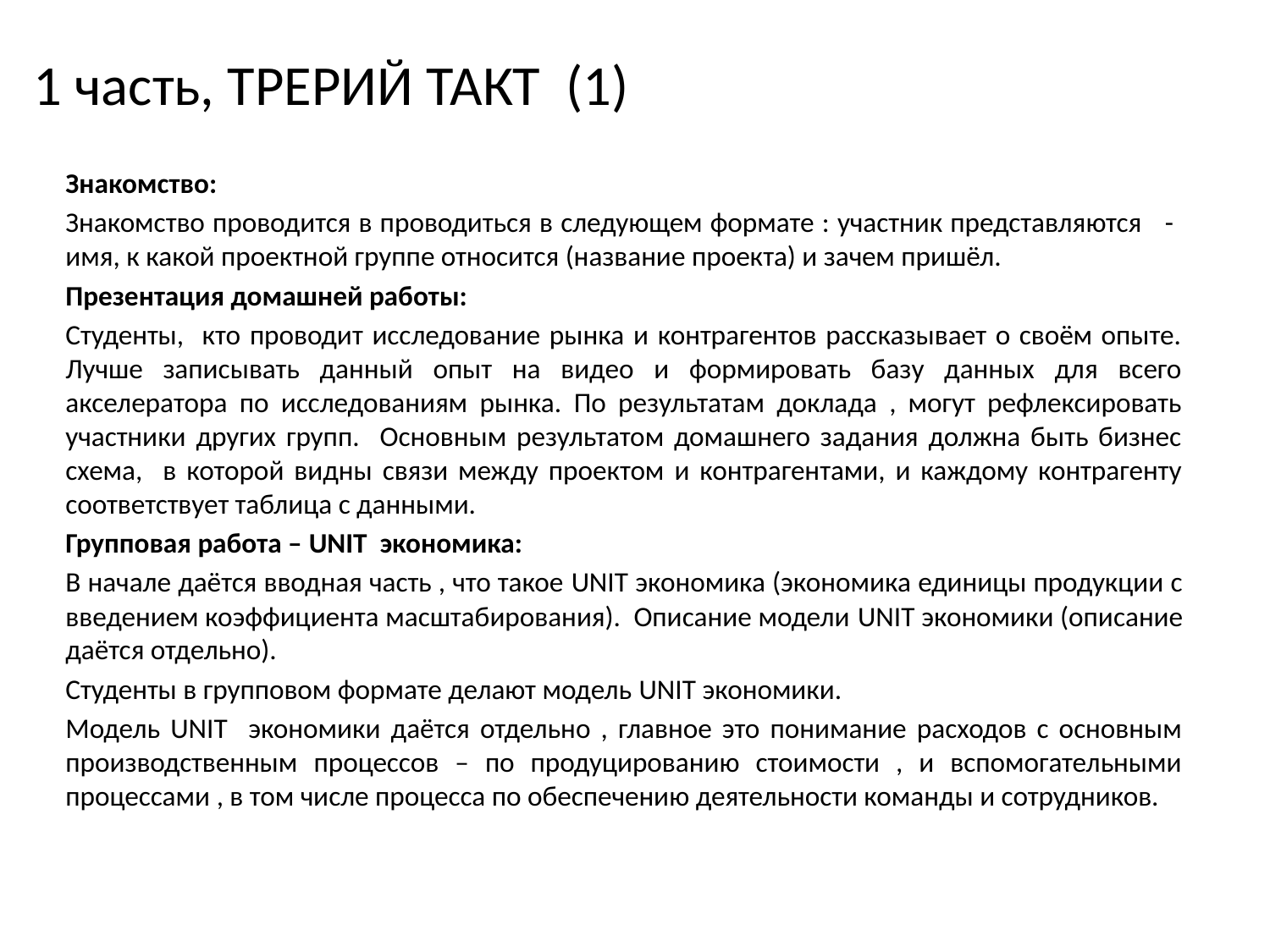

# 1 часть, ТРЕРИЙ ТАКТ  (1)
Знакомство:
Знакомство проводится в проводиться в следующем формате : участник представляются   -  имя, к какой проектной группе относится (название проекта) и зачем пришёл.
Презентация домашней работы:
Студенты,  кто проводит исследование рынка и контрагентов рассказывает о своём опыте. Лучше записывать данный опыт на видео и формировать базу данных для всего акселератора по исследованиям рынка. По результатам доклада , могут рефлексировать участники других групп.  Основным результатом домашнего задания должна быть бизнес схема,  в которой видны связи между проектом и контрагентами, и каждому контрагенту соответствует таблица с данными.
Групповая работа – UNIT  экономика:
В начале даётся вводная часть , что такое UNIT экономика (экономика единицы продукции с введением коэффициента масштабирования).  Описание модели UNIT экономики (описание даётся отдельно).
Студенты в групповом формате делают модель UNIT экономики.
Модель UNIT  экономики даётся отдельно , главное это понимание расходов с основным производственным процессов – по продуцированию стоимости , и вспомогательными процессами , в том числе процесса по обеспечению деятельности команды и сотрудников.